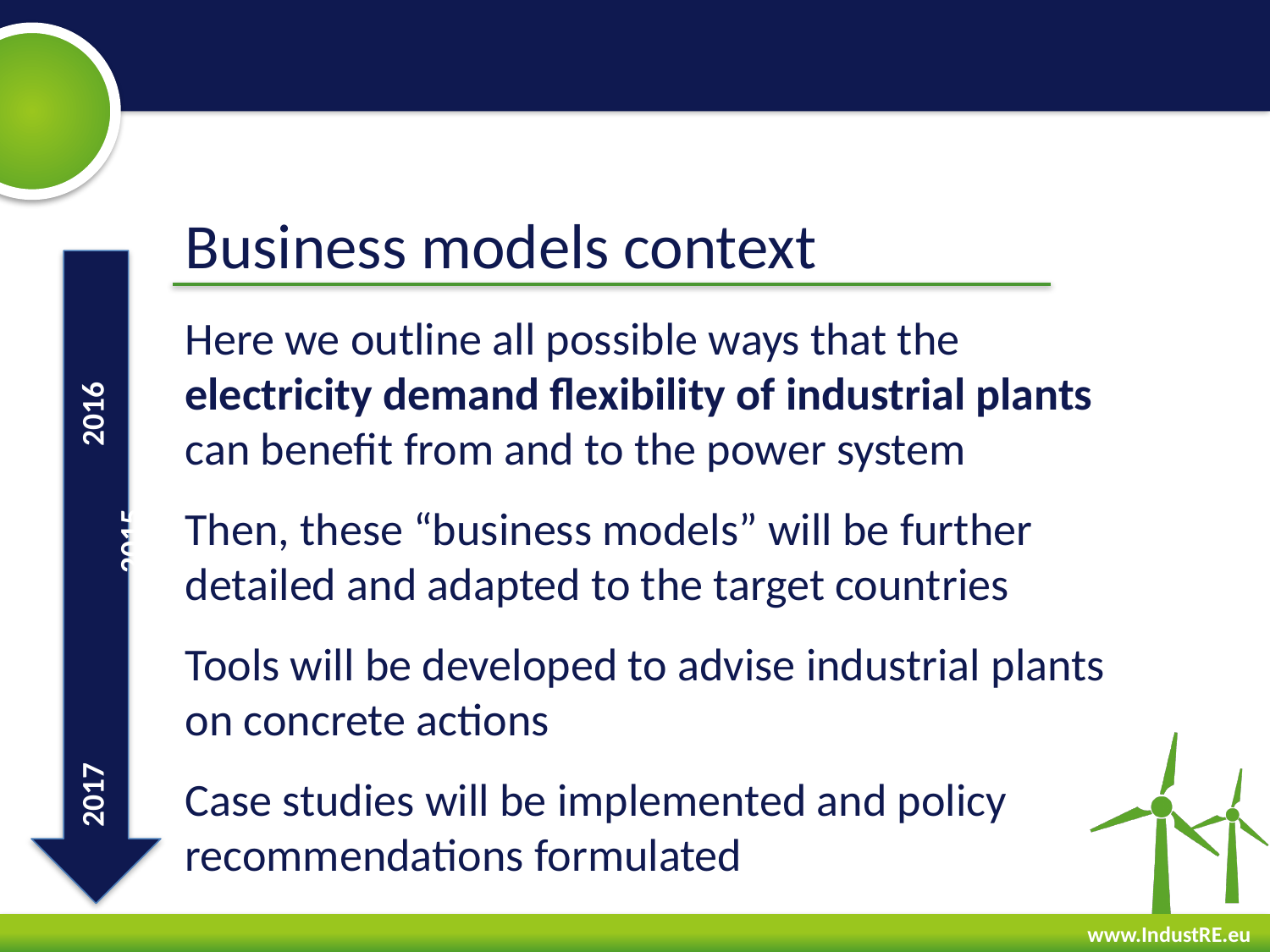

# Business models context
2017			2016			2015

Here we outline all possible ways that the electricity demand flexibility of industrial plants can benefit from and to the power system

Then, these “business models” will be further detailed and adapted to the target countries

Tools will be developed to advise industrial plants on concrete actions

Case studies will be implemented and policy recommendations formulated